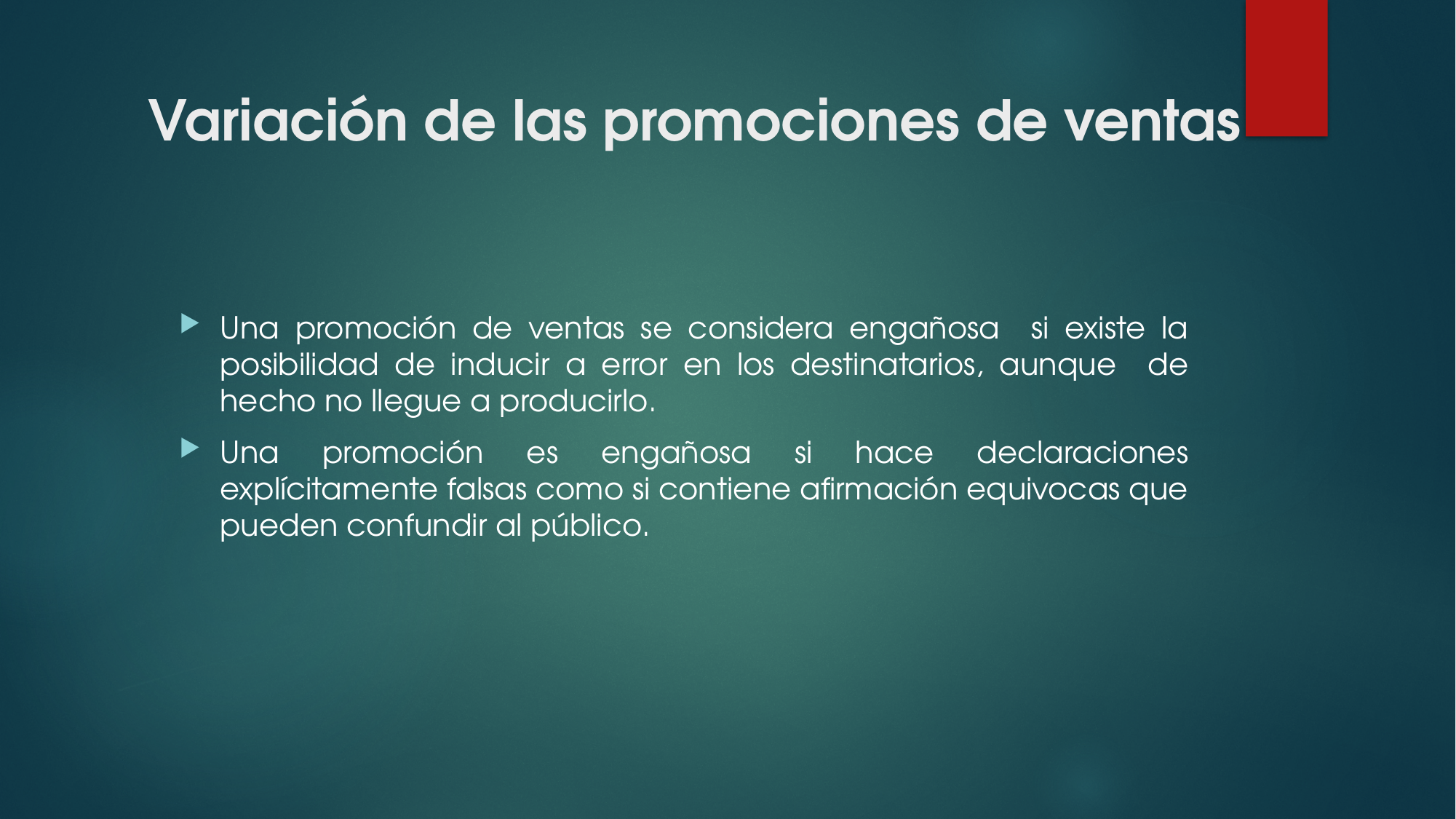

# Variación de las promociones de ventas
Una promoción de ventas se considera engañosa  si existe la posibilidad de inducir a error en los destinatarios, aunque  de hecho no llegue a producirlo.
Una promoción es engañosa si hace declaraciones explícitamente falsas como si contiene afirmación equivocas que pueden confundir al público.